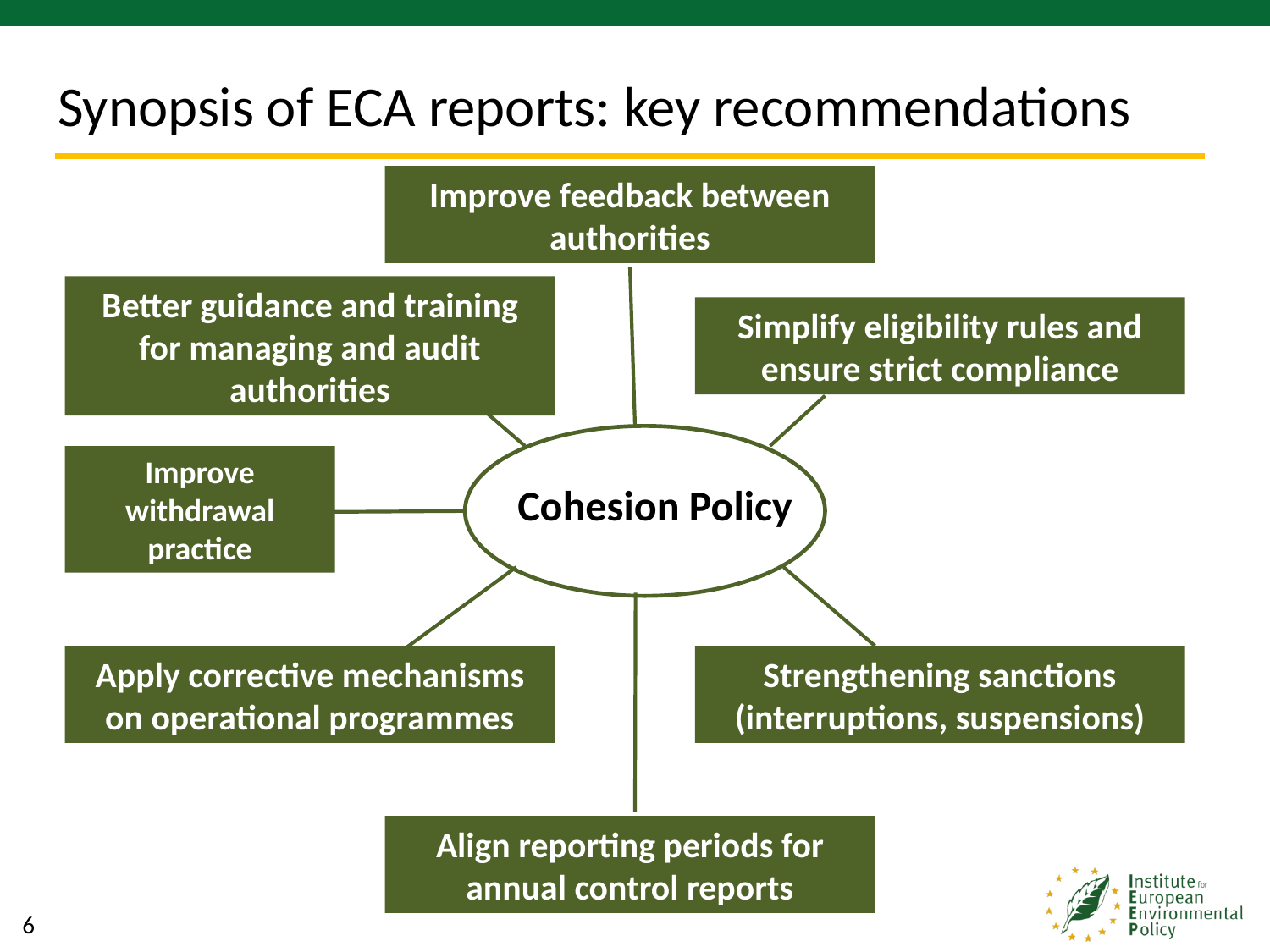

# Synopsis of ECA reports: key recommendations
Improve feedback between authorities
Better guidance and training for managing and audit authorities
Improve withdrawal practice
Apply corrective mechanisms on operational programmes
Simplify eligibility rules and ensure strict compliance
Strengthening sanctions (interruptions, suspensions)
Align reporting periods for annual control reports

Cohesion Policy